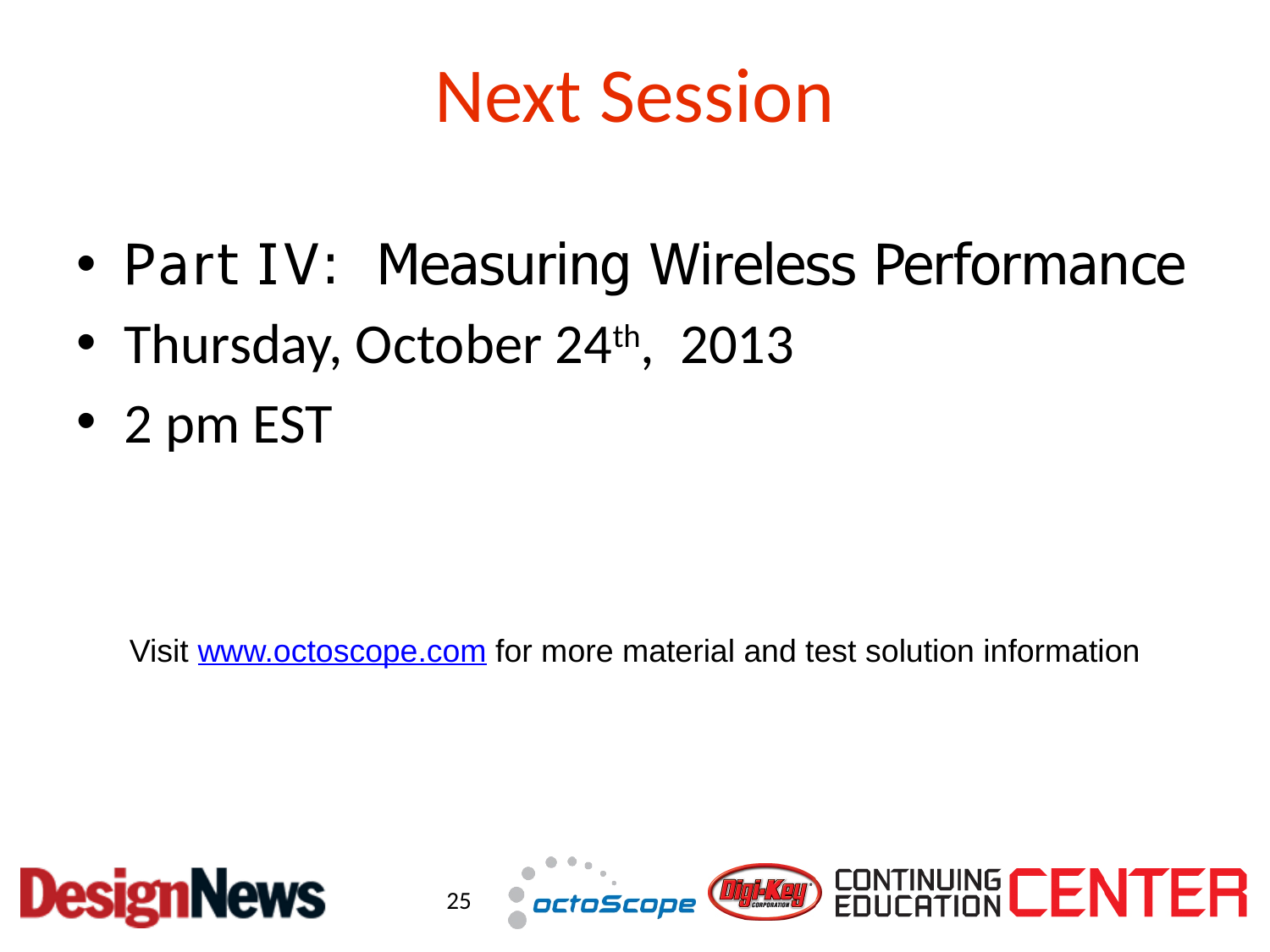

# Next Session
Part IV:  Measuring Wireless Performance
Thursday, October 24th,  2013
2 pm EST
Visit www.octoscope.com for more material and test solution information
25